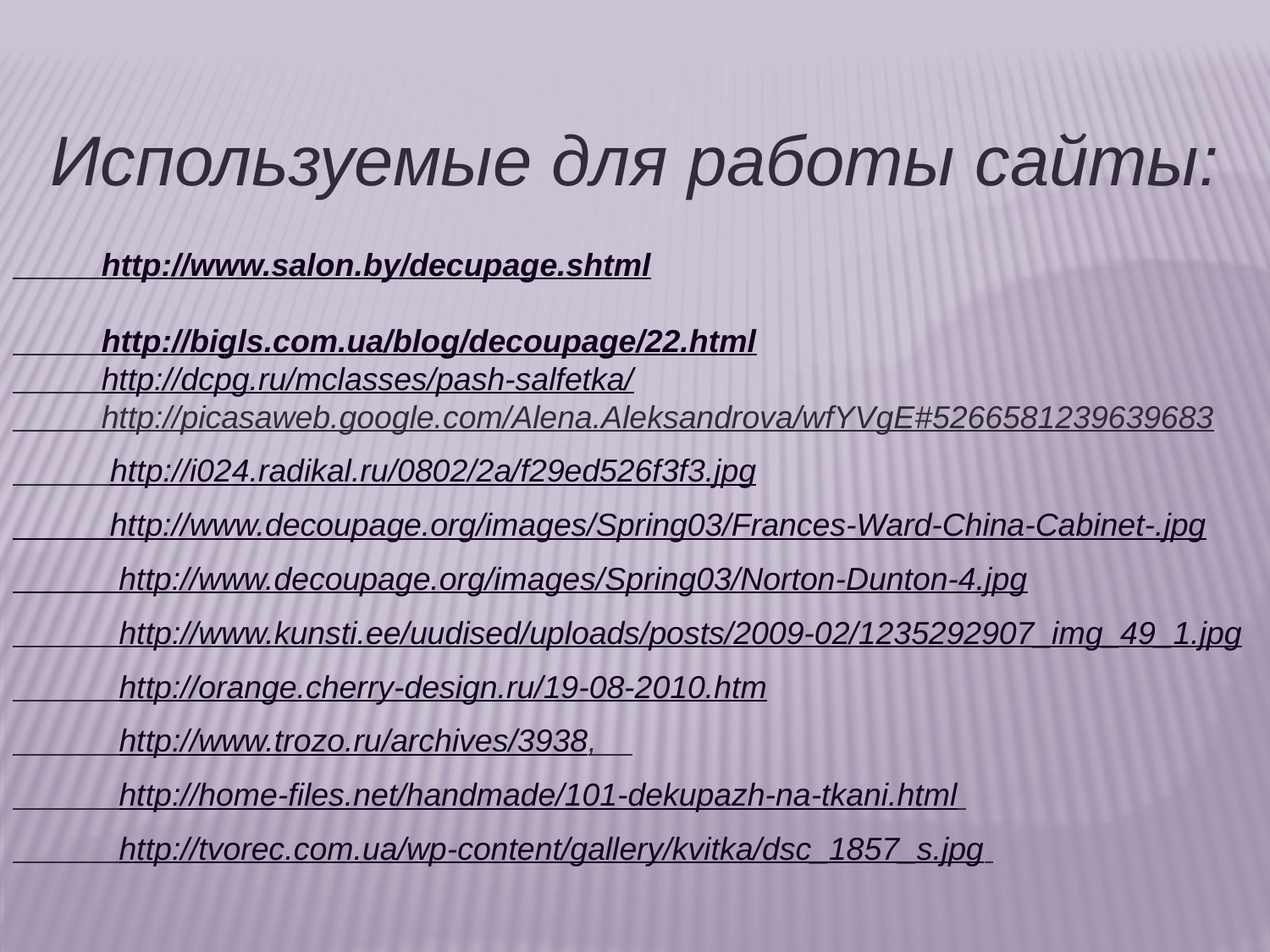

Используемые для работы сайты:
          http://www.salon.by/decupage.shtml

          http://bigls.com.ua/blog/decoupage/22.html
          http://dcpg.ru/mclasses/pash-salfetka/
          http://picasaweb.google.com/Alena.Aleksandrova/wfYVgE#5266581239639683
           http://i024.radikal.ru/0802/2a/f29ed526f3f3.jpg
           http://www.decoupage.org/images/Spring03/Frances-Ward-China-Cabinet-.jpg
            http://www.decoupage.org/images/Spring03/Norton-Dunton-4.jpg
            http://www.kunsti.ee/uudised/uploads/posts/2009-02/1235292907_img_49_1.jpg
            http://orange.cherry-design.ru/19-08-2010.htm
            http://www.trozo.ru/archives/3938,
            http://home-files.net/handmade/101-dekupazh-na-tkani.html
            http://tvorec.com.ua/wp-content/gallery/kvitka/dsc_1857_s.jpg